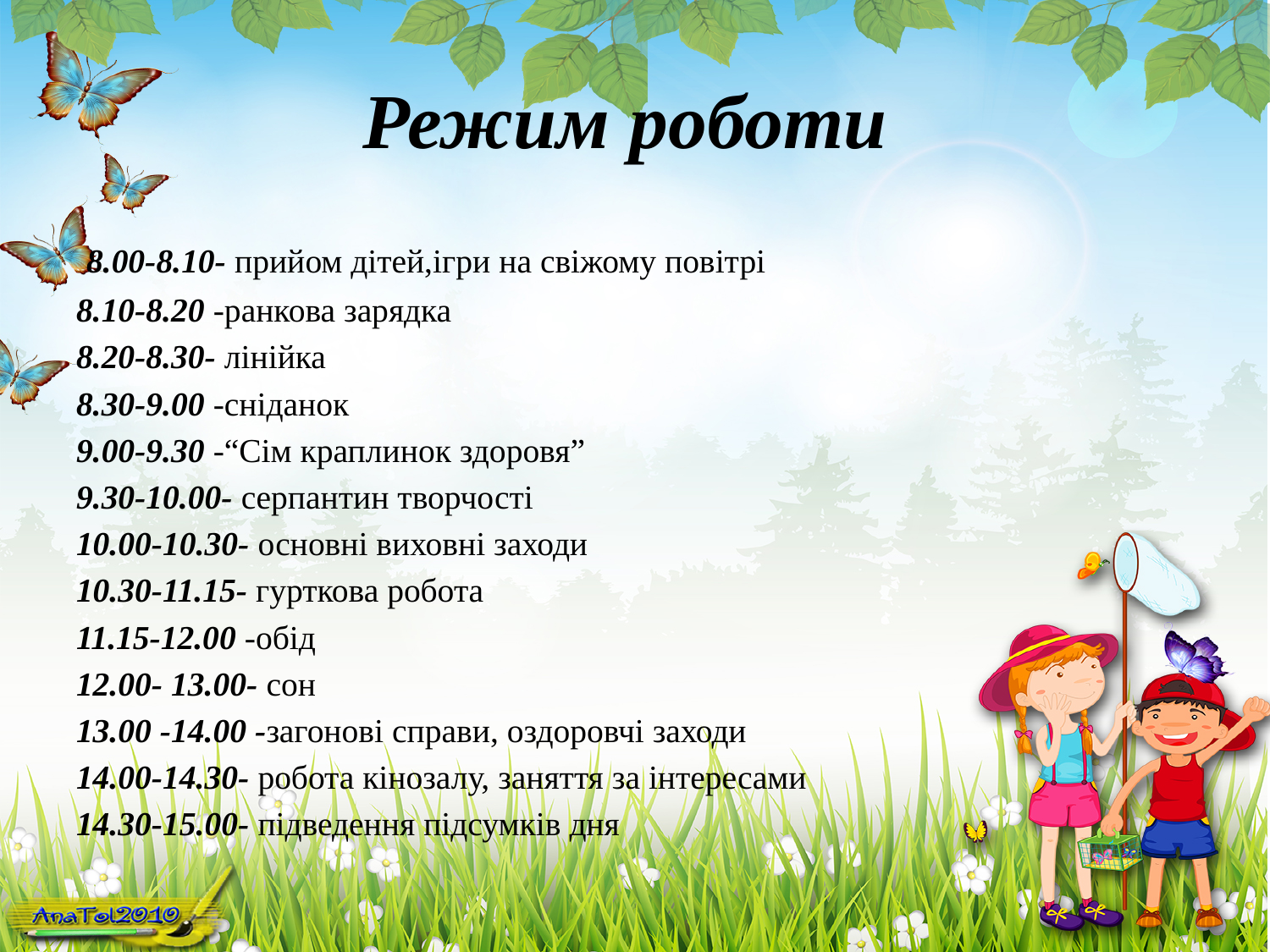

# Режим роботи
 8.00-8.10- прийом дітей,ігри на свіжому повітрі
8.10-8.20 -ранкова зарядка
8.20-8.30- лінійка
8.30-9.00 -сніданок
9.00-9.30 -“Сім краплинок здоровя”
9.30-10.00- серпантин творчості
10.00-10.30- основні виховні заходи
10.30-11.15- гурткова робота
11.15-12.00 -обід
12.00- 13.00- сон
13.00 -14.00 -загонові справи, оздоровчі заходи
14.00-14.30- робота кінозалу, заняття за інтересами
14.30-15.00- підведення підсумків дня